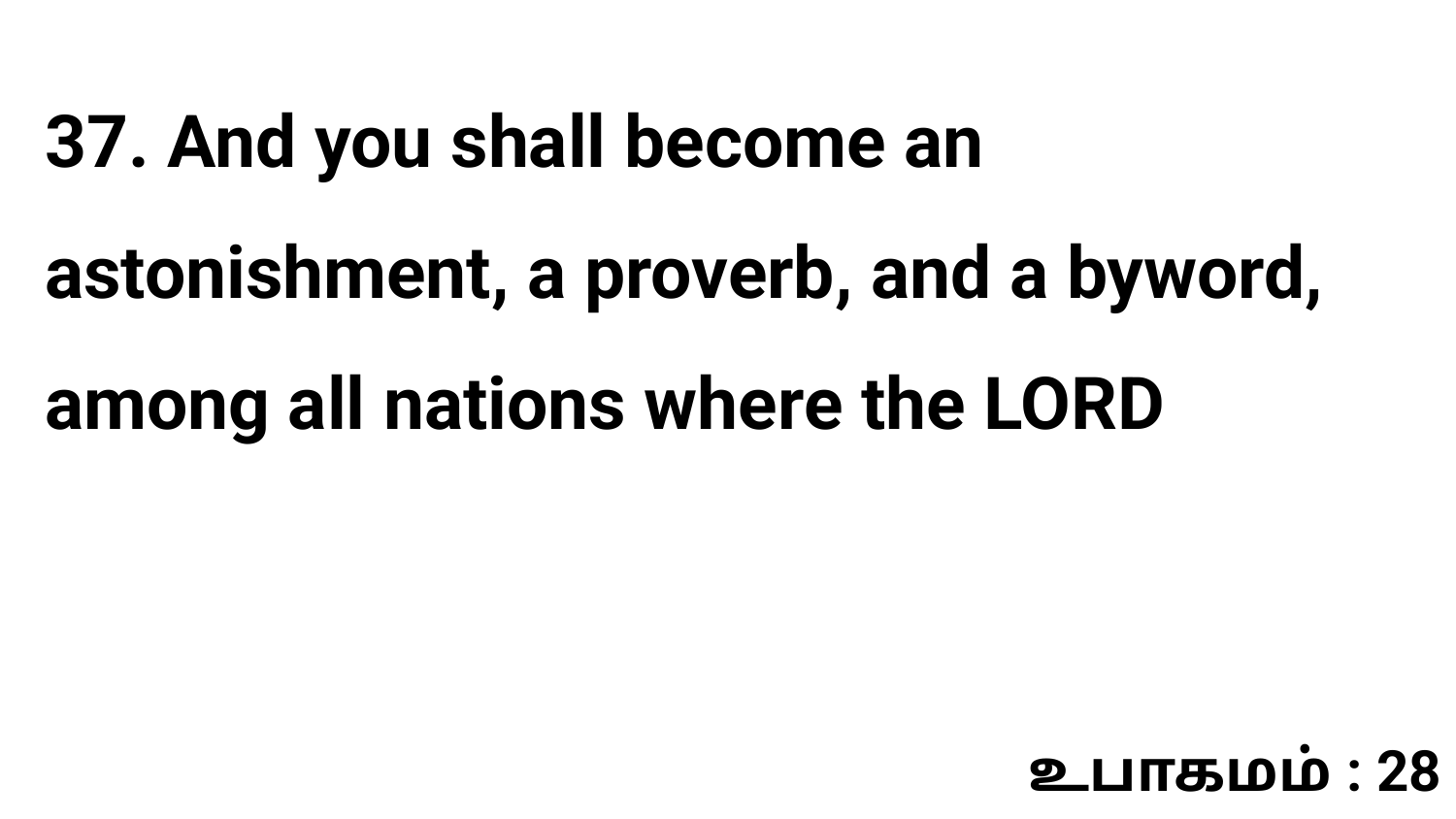

37. And you shall become an astonishment, a proverb, and a byword, among all nations where the LORD
உபாகமம் : 28